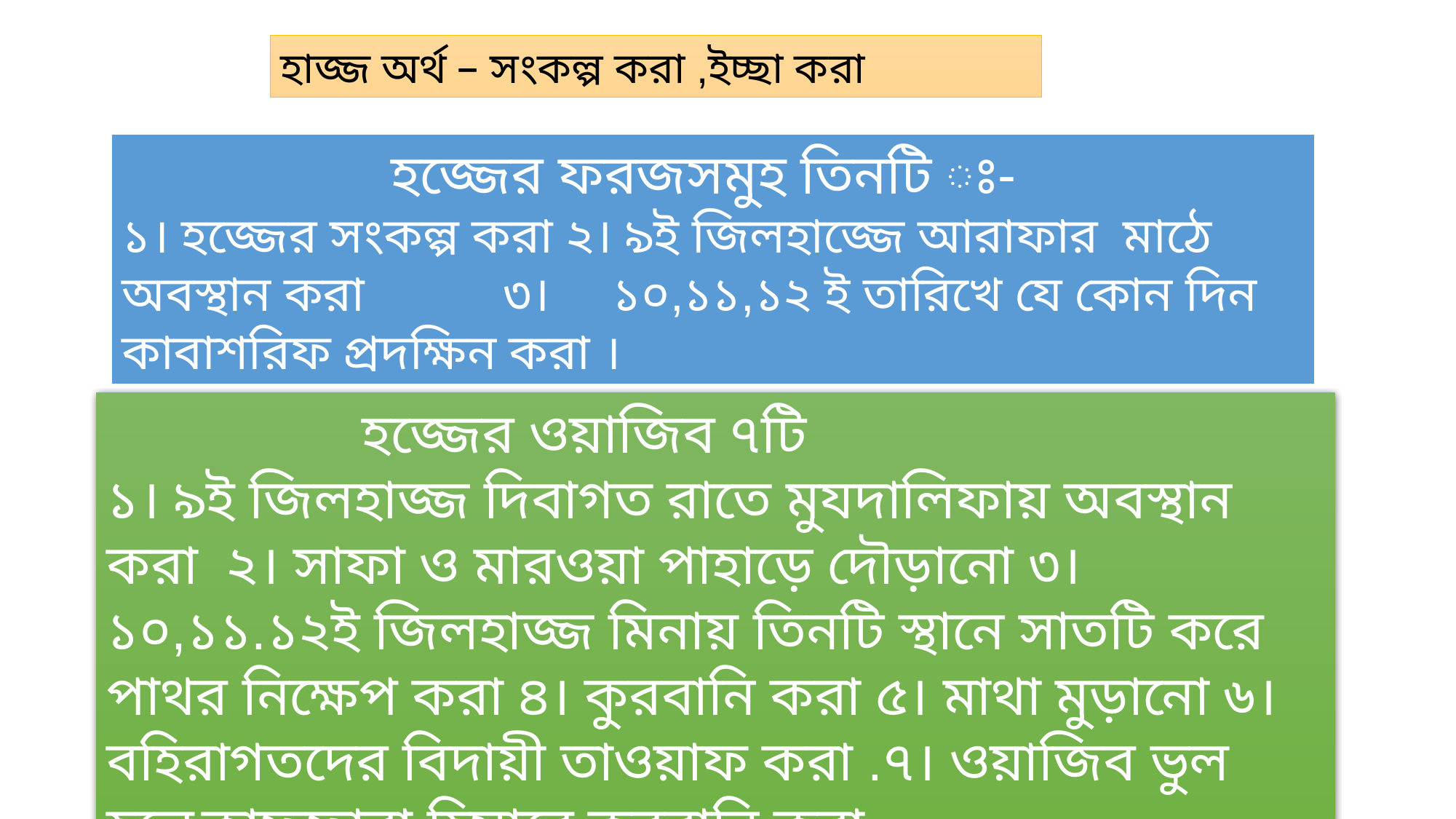

হাজ্জ অর্থ – সংকল্প করা ,ইচ্ছা করা
                   হজ্জের ফরজসমুহ তিনটি ঃ-
১। হজ্জের সংকল্প করা ২। ৯ই জিলহাজ্জে আরাফার  মাঠে অবস্থান করা           ৩।     ১০,১১,১২ ই তারিখে যে কোন দিন কাবাশরিফ প্রদক্ষিন করা ।
                  হজ্জের ওয়াজিব ৭টি
১। ৯ই জিলহাজ্জ দিবাগত রাতে মুযদালিফায় অবস্থান করা  ২। সাফা ও মারওয়া পাহাড়ে দৌড়ানো ৩। ১০,১১.১২ই জিলহাজ্জ মিনায় তিনটি স্থানে সাতটি করে পাথর নিক্ষেপ করা ৪। কুরবানি করা ৫। মাথা মুড়ানো ৬। বহিরাগতদের বিদায়ী তাওয়াফ করা .৭। ওয়াজিব ভুল হলে কাফফারা হিসাবে কুরবানি করা